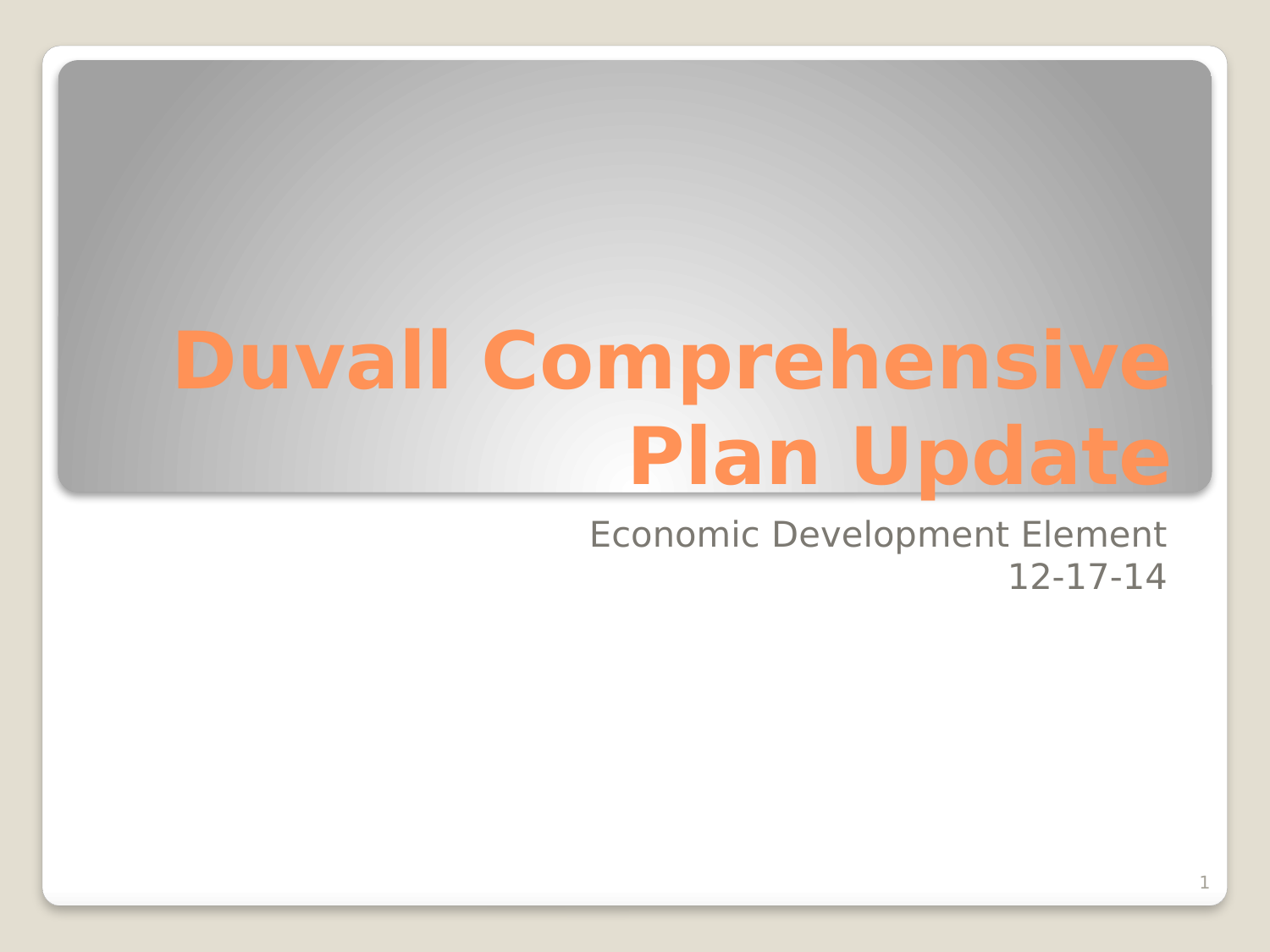

# Duvall Comprehensive Plan Update
Economic Development Element
12-17-14
1